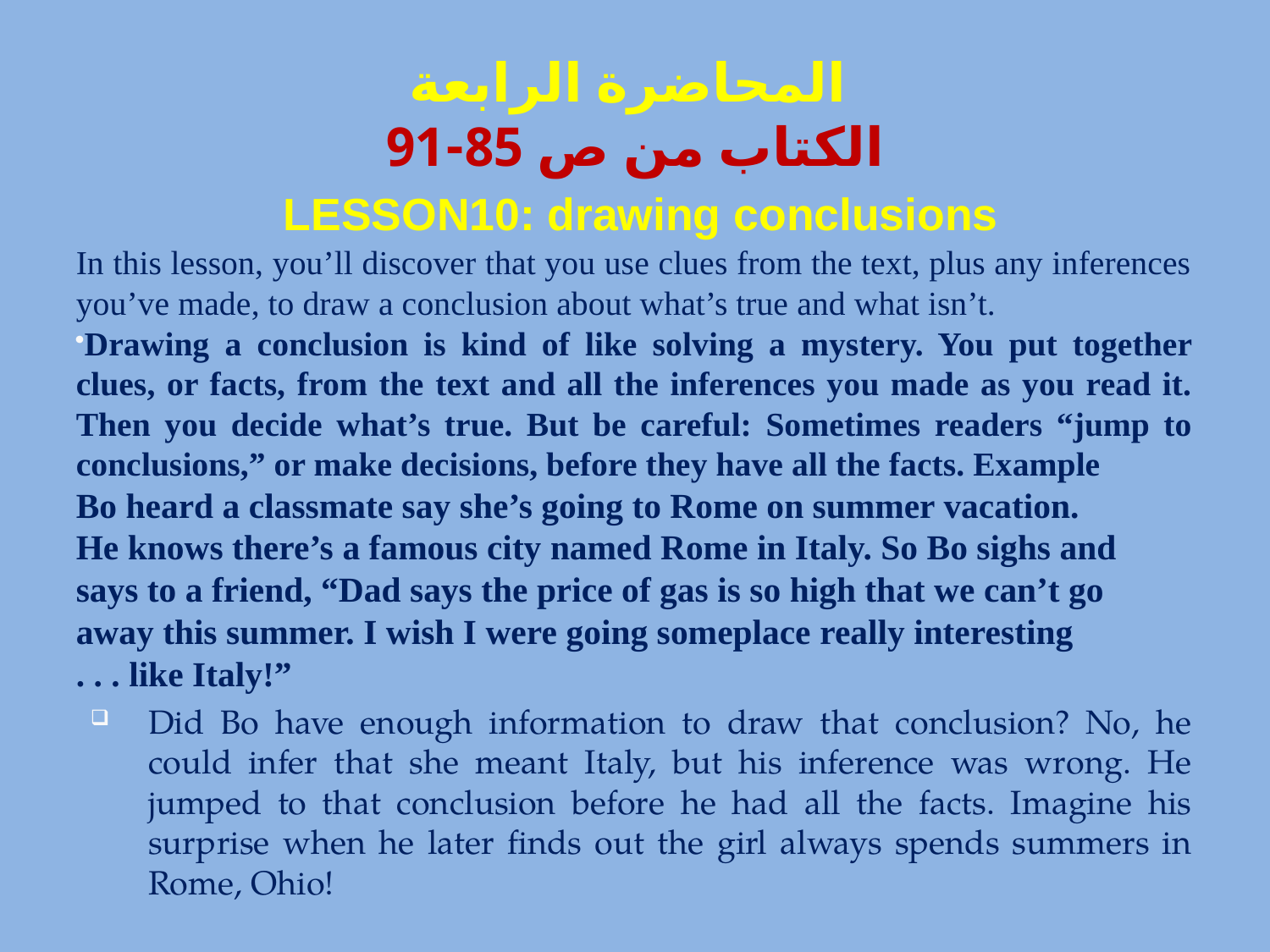

المحاضرة الرابعة
الكتاب من ص 85-91
  LESSON10: drawing conclusions
In this lesson, you’ll discover that you use clues from the text, plus any inferences you’ve made, to draw a conclusion about what’s true and what isn’t.
Drawing a conclusion is kind of like solving a mystery. You put together clues, or facts, from the text and all the inferences you made as you read it. Then you decide what’s true. But be careful: Sometimes readers “jump to conclusions,” or make decisions, before they have all the facts. Example
Bo heard a classmate say she’s going to Rome on summer vacation.
He knows there’s a famous city named Rome in Italy. So Bo sighs and
says to a friend, “Dad says the price of gas is so high that we can’t go
away this summer. I wish I were going someplace really interesting
. . . like Italy!”
Did Bo have enough information to draw that conclusion? No, he could infer that she meant Italy, but his inference was wrong. He jumped to that conclusion before he had all the facts. Imagine his surprise when he later finds out the girl always spends summers in Rome, Ohio!